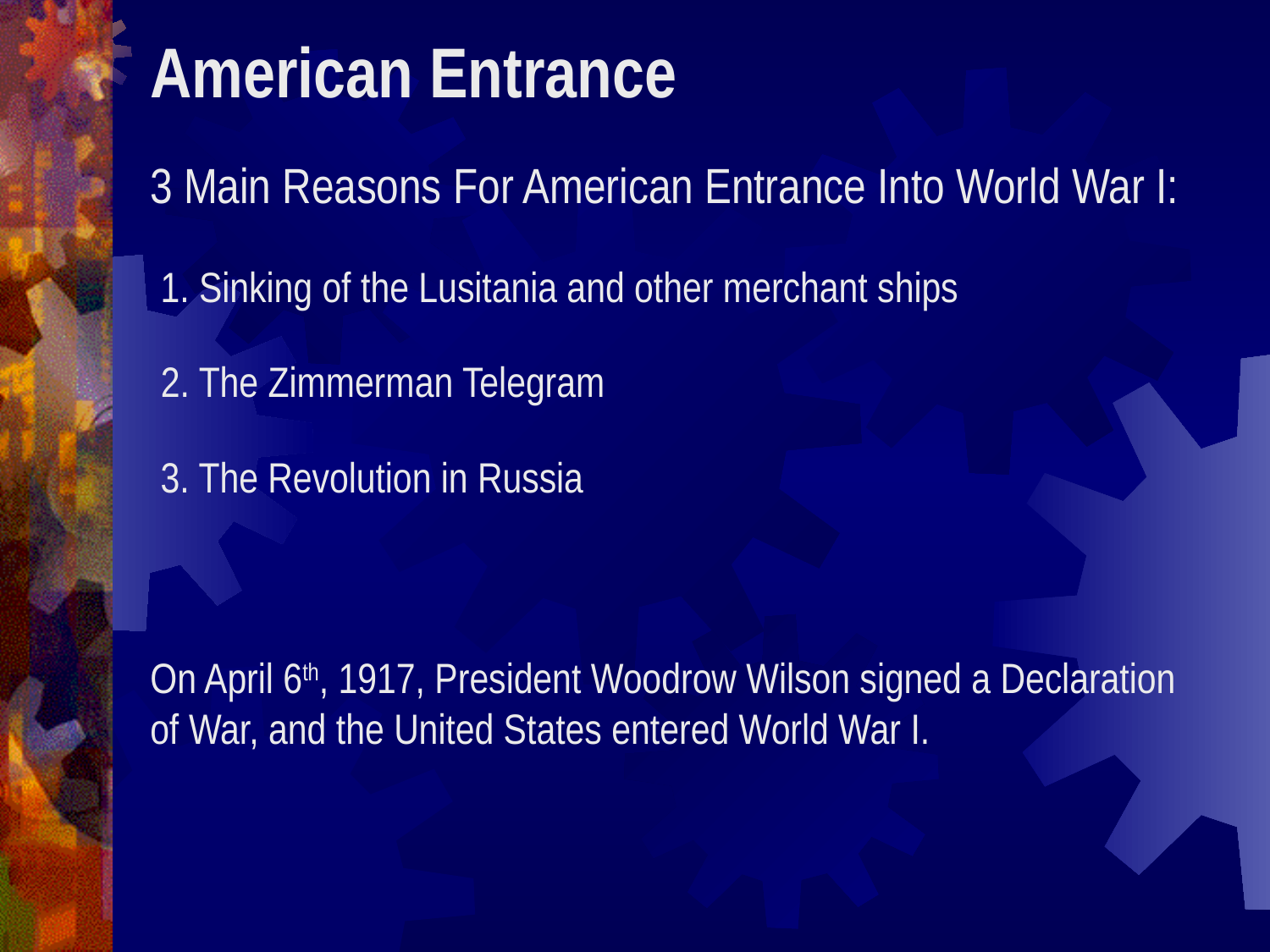

American Entrance
3 Main Reasons For American Entrance Into World War I:
1. Sinking of the Lusitania and other merchant ships
2. The Zimmerman Telegram
3. The Revolution in Russia
On April 6th, 1917, President Woodrow Wilson signed a Declaration of War, and the United States entered World War I.